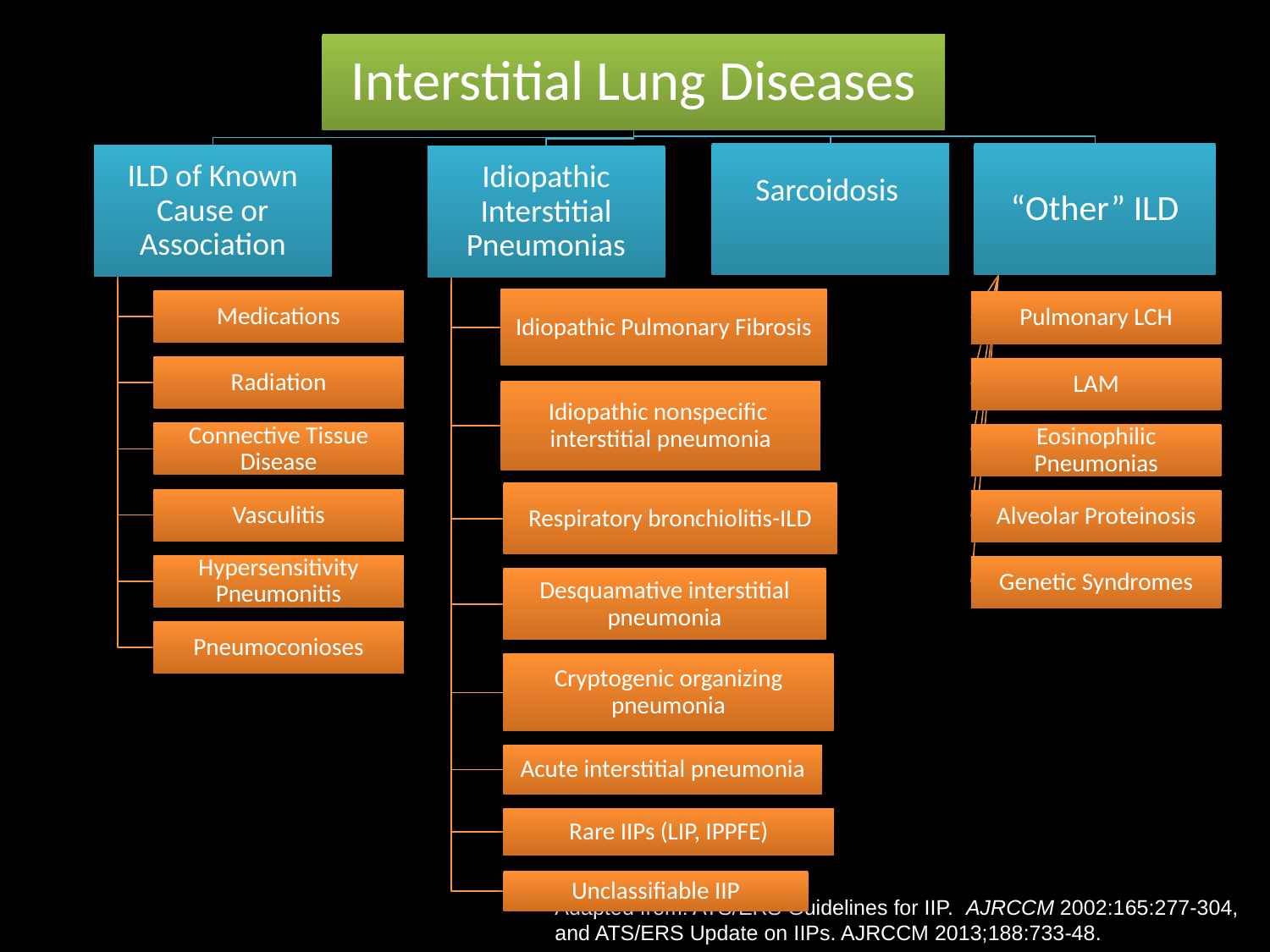

Interstitial Lung Diseases
ILD of Known Cause or Association
Medications
Radiation
Connective Tissue Disease
Vasculitis
Hypersensitivity Pneumonitis
Pneumoconioses
Idiopathic Interstitial Pneumonias
Idiopathic Pulmonary Fibrosis
Idiopathic nonspecific
interstitial pneumonia
Respiratory bronchiolitis-ILD
Desquamative interstitial pneumonia
Cryptogenic organizing pneumonia
Acute interstitial pneumonia
Rare IIPs (LIP, IPPFE)
Unclassifiable IIP
Sarcoidosis
“Other” ILD
Pulmonary LCH
LAM
Eosinophilic Pneumonias
Alveolar Proteinosis
Genetic Syndromes
Adapted from: ATS/ERS Guidelines for IIP.  AJRCCM 2002:165:277-304, and ATS/ERS Update on IIPs. AJRCCM 2013;188:733-48.